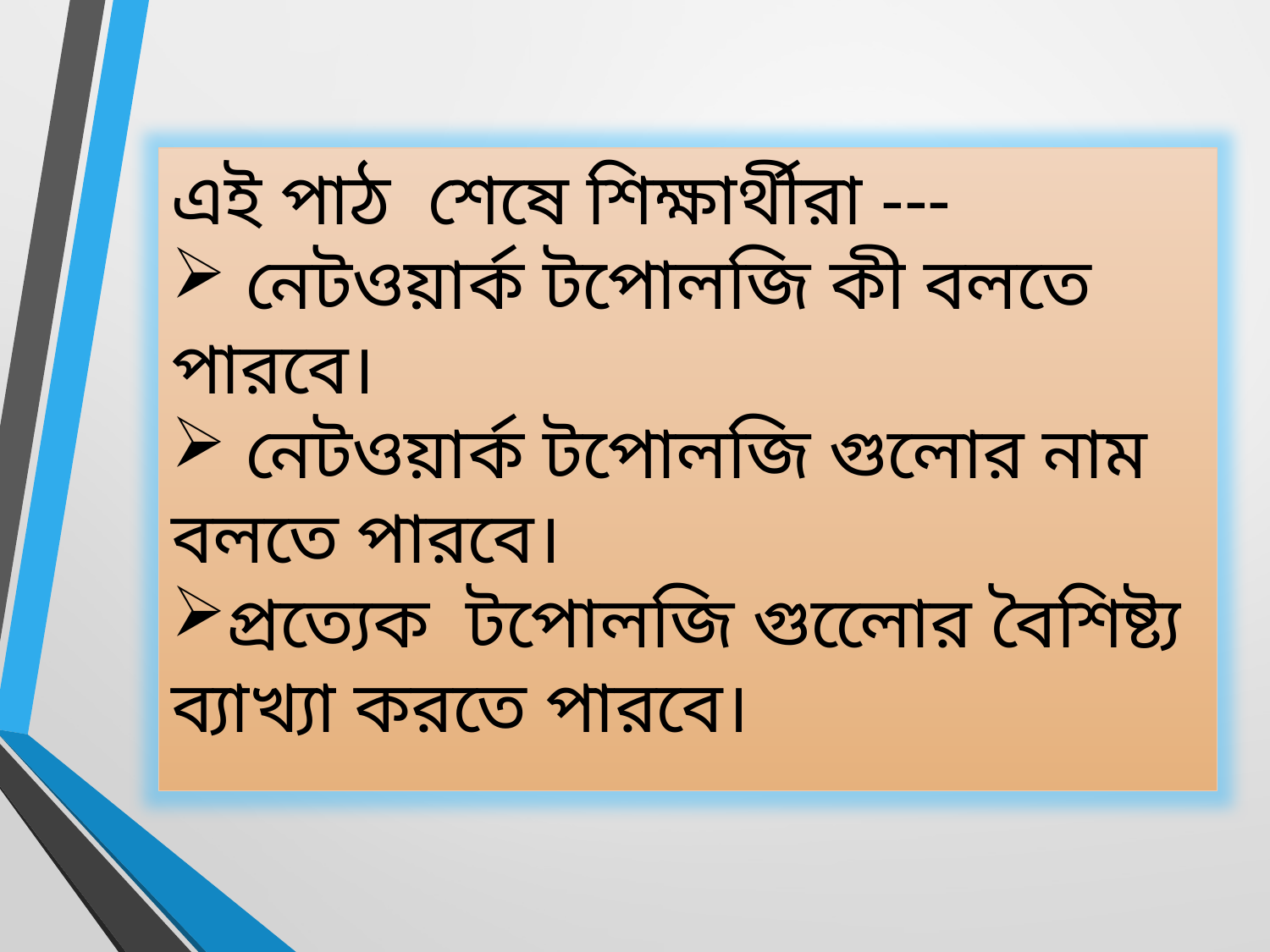

এই পাঠ  শেষে শিক্ষার্থীরা ---
 নেটওয়ার্ক টপোলজি কী বলতে পারবে।
 নেটওয়ার্ক টপোলজি গুলোর নাম বলতে পারবে।
প্রত‌্যেক  টপোলজি গুলেোর বৈশিষ্ট‌্য ব্যাখ্যা করতে পারবে।